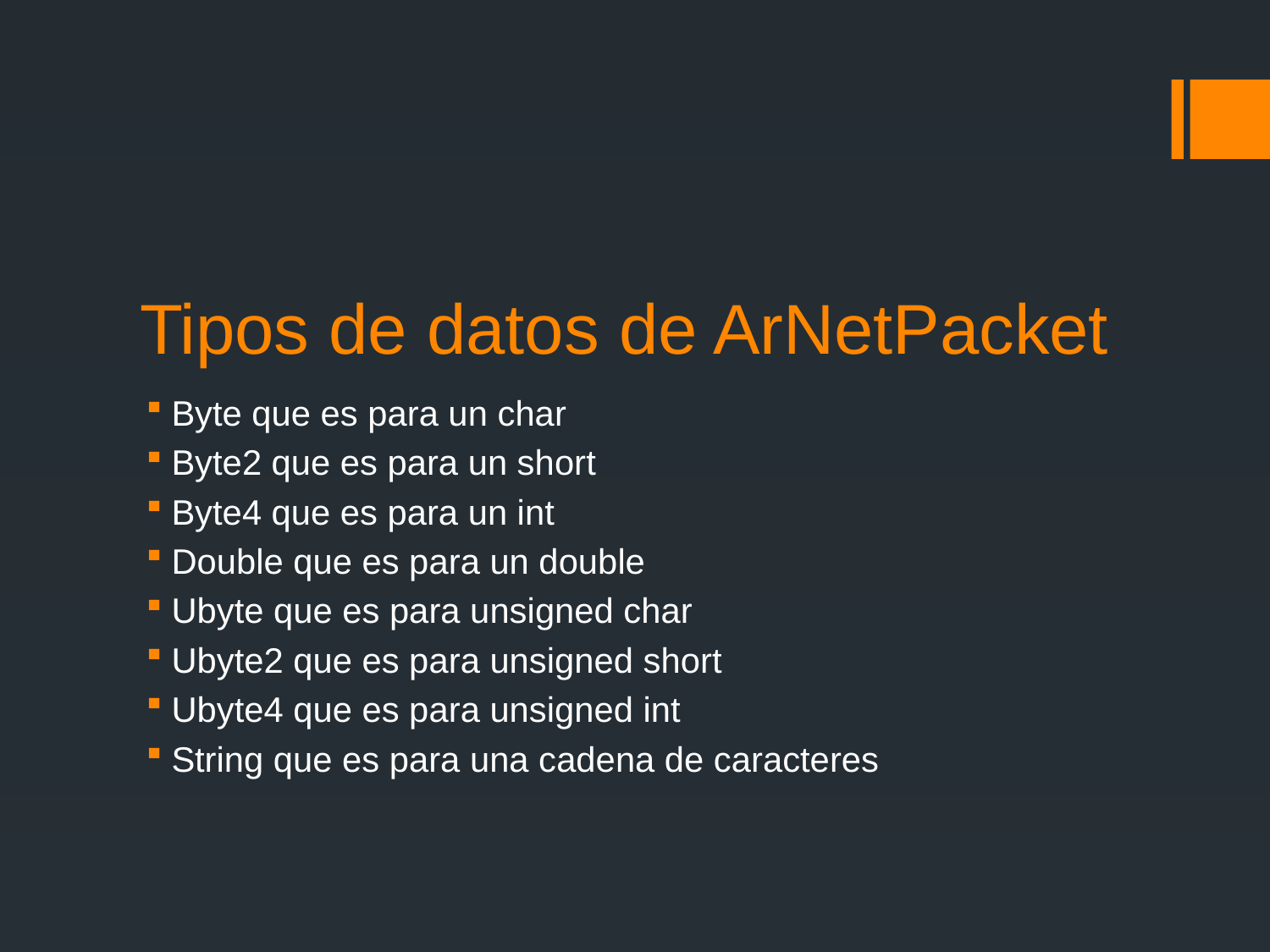

# Tipos de datos de ArNetPacket
Byte que es para un char
Byte2 que es para un short
Byte4 que es para un int
Double que es para un double
Ubyte que es para unsigned char
Ubyte2 que es para unsigned short
Ubyte4 que es para unsigned int
String que es para una cadena de caracteres